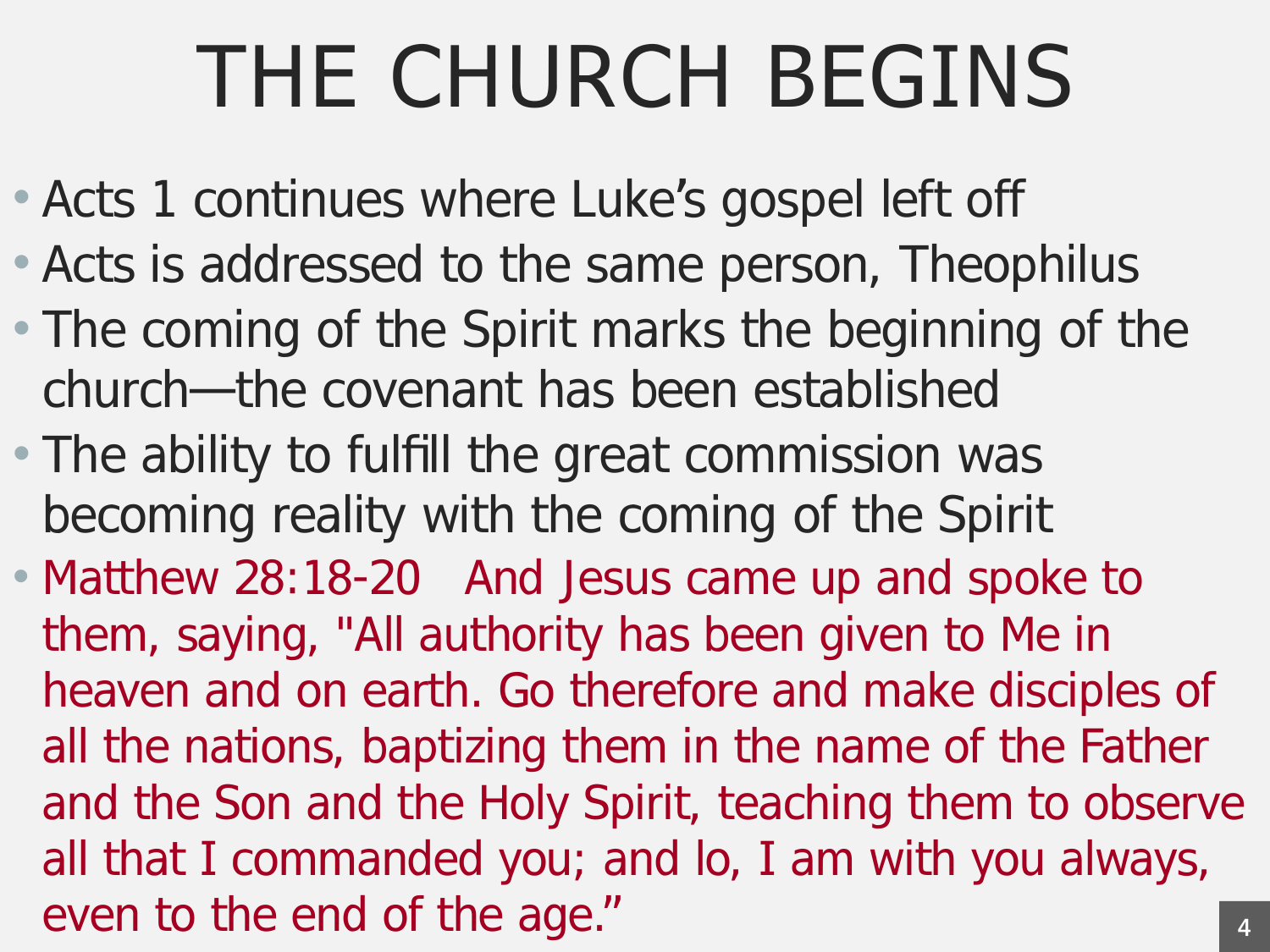

# THE CHURCH BEGINS
Acts 1 continues where Luke’s gospel left off
Acts is addressed to the same person, Theophilus
The coming of the Spirit marks the beginning of the church—the covenant has been established
The ability to fulfill the great commission was becoming reality with the coming of the Spirit
Matthew 28:18-20   And Jesus came up and spoke to them, saying, "All authority has been given to Me in heaven and on earth. Go therefore and make disciples of all the nations, baptizing them in the name of the Father and the Son and the Holy Spirit, teaching them to observe all that I commanded you; and lo, I am with you always, even to the end of the age.”
4